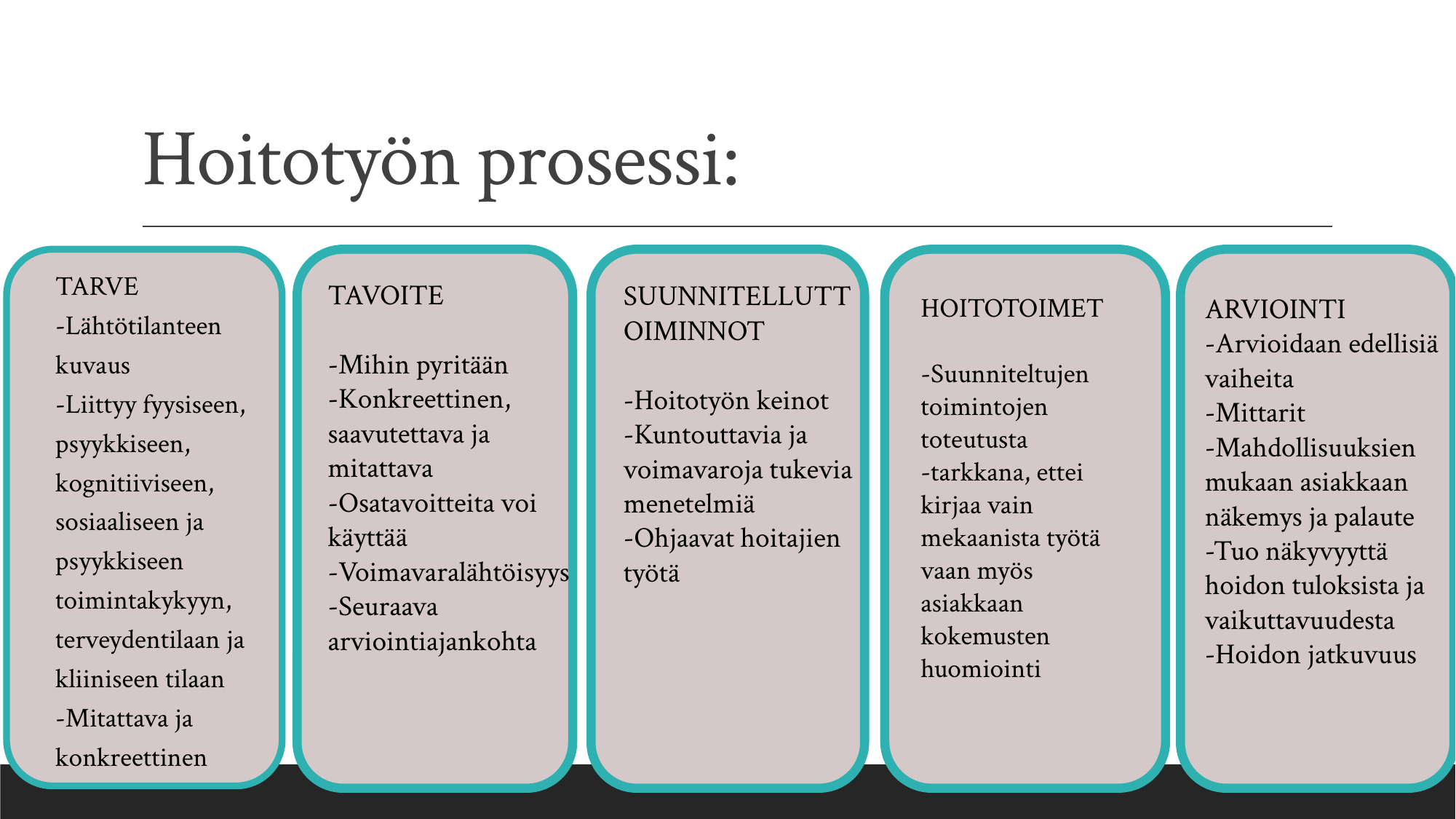

# Hoitotyön prosessi:

TARVE
-Lähtötilanteen kuvaus
-Liittyy fyysiseen, psyykkiseen, kognitiiviseen, sosiaaliseen ja psyykkiseen toimintakykyyn, terveydentilaan ja kliiniseen tilaan
-Mitattava ja konkreettinen

TAVOITE

-Mihin pyritään
-Konkreettinen, saavutettava ja mitattava
-Osatavoitteita voi käyttää
-Voimavaralähtöisyys
-Seuraava arviointiajankohta

SUUNNITELLUTTOIMINNOT

-Hoitotyön keinot
-Kuntouttavia ja voimavaroja tukevia menetelmiä
-Ohjaavat hoitajien työtä
HOITOTOIMET

-Suunniteltujen toimintojen toteutusta
-tarkkana, ettei kirjaa vain mekaanista työtä vaan myös asiakkaan kokemusten huomiointi

ARVIOINTI
-Arvioidaan edellisiä vaiheita
-Mittarit
-Mahdollisuuksien mukaan asiakkaan näkemys ja palaute
-Tuo näkyvyyttä hoidon tuloksista ja vaikuttavuudesta
-Hoidon jatkuvuus